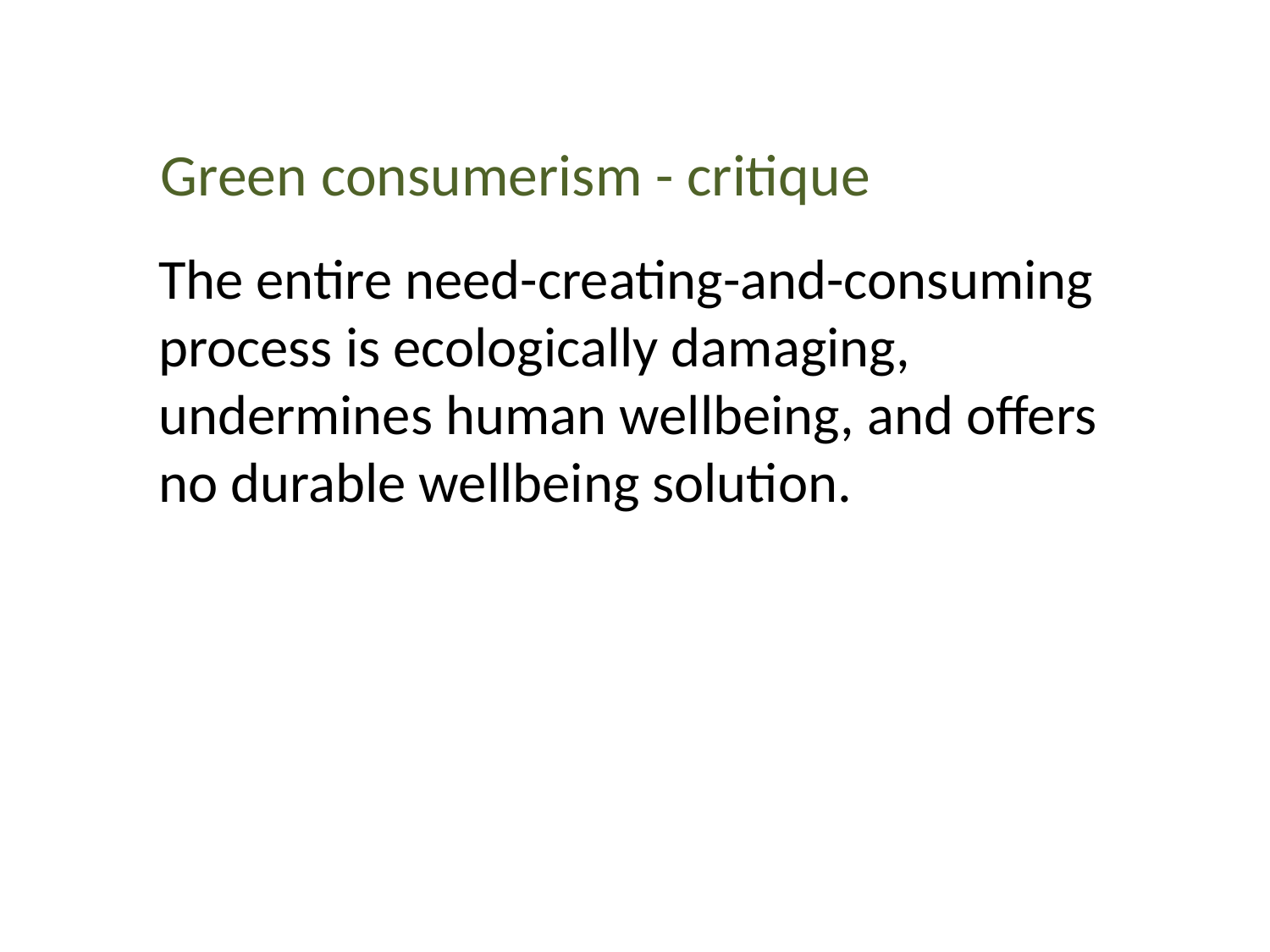

# Green consumerism - critique
The entire need-creating-and-consuming process is ecologically damaging, undermines human wellbeing, and offers no durable wellbeing solution.